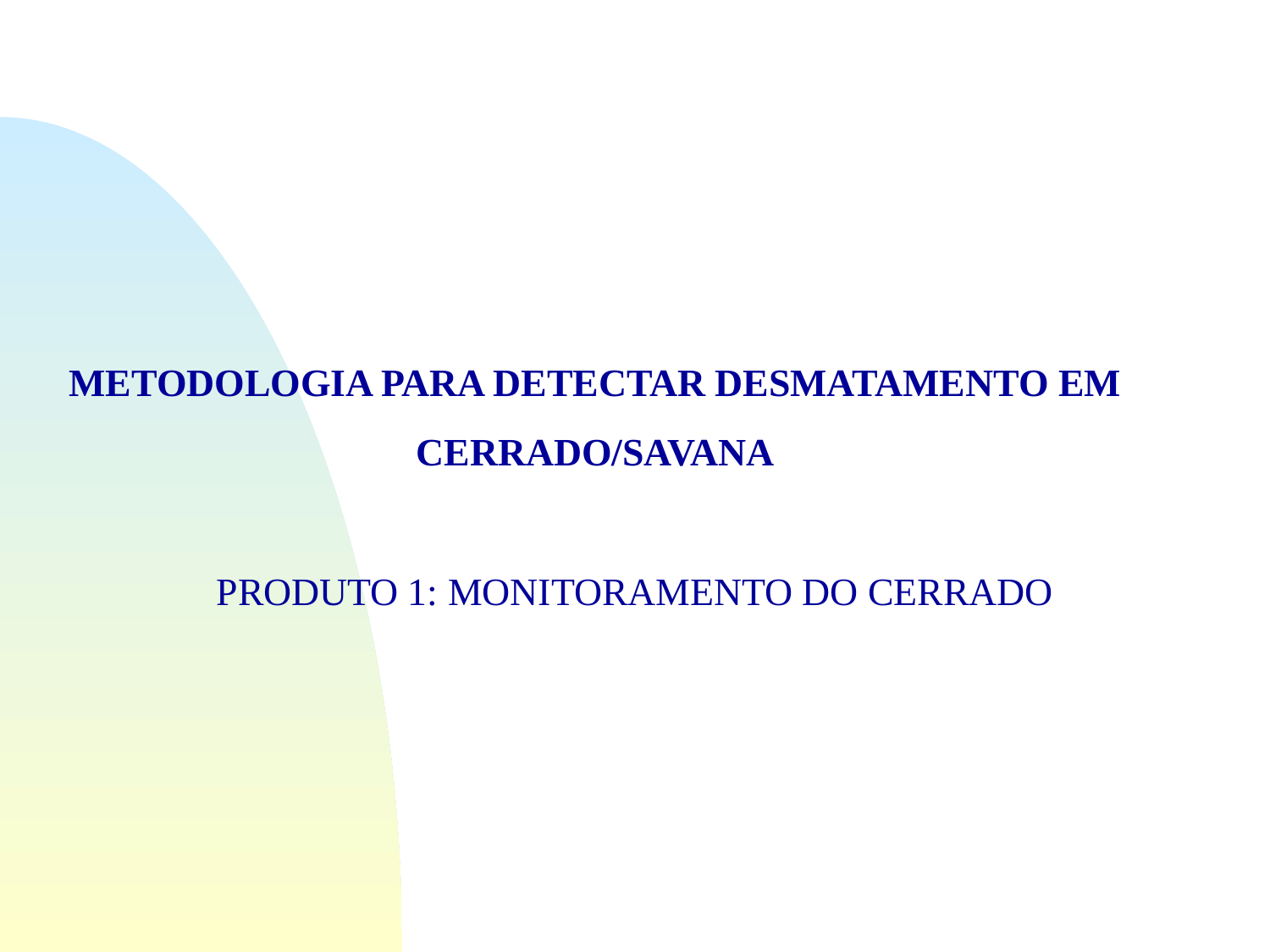

METODOLOGIA PARA DETECTAR DESMATAMENTO EM CERRADO/SAVANA
PRODUTO 1: MONITORAMENTO DO CERRADO